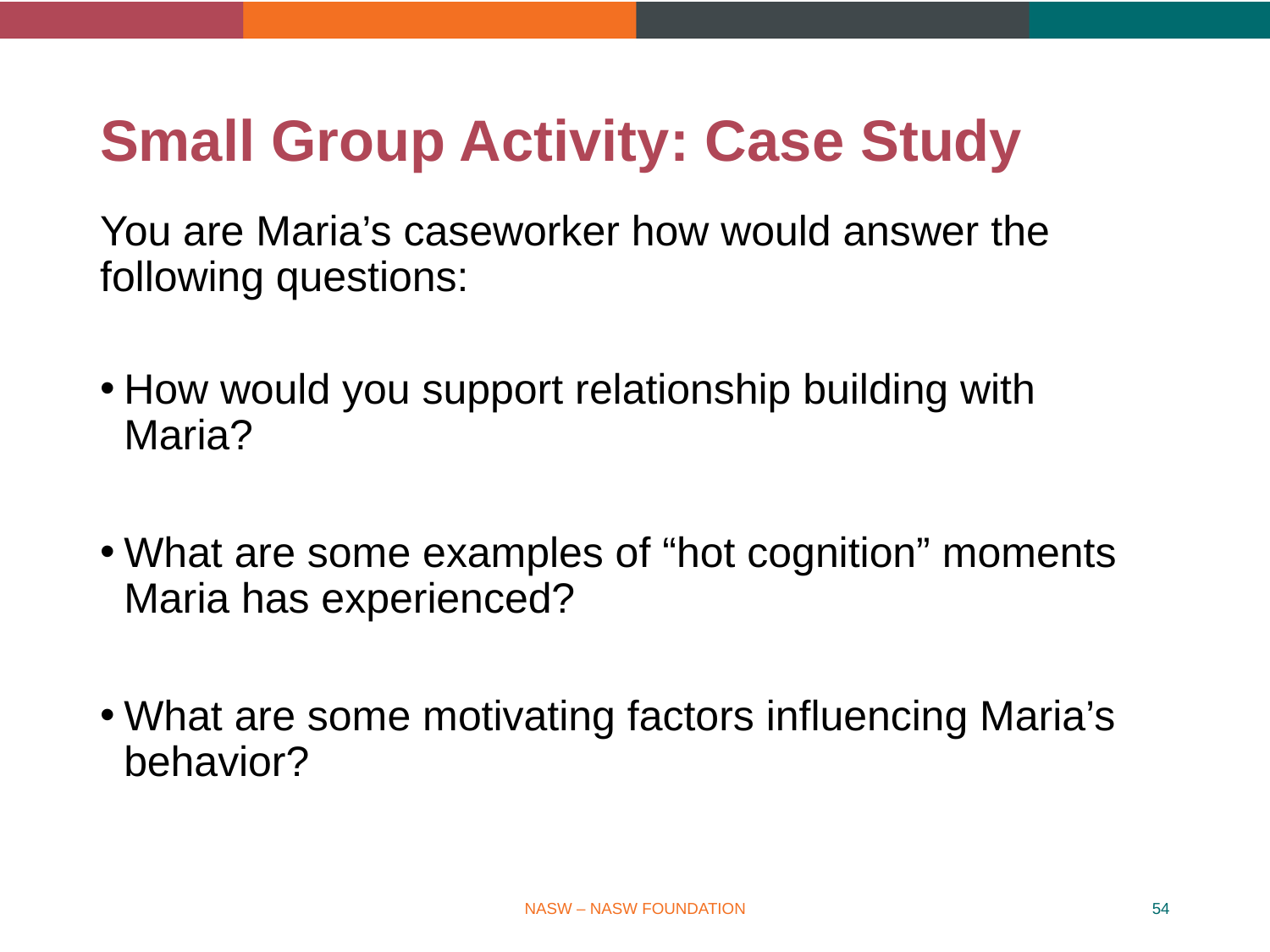

# Small Group Activity: Case Study
You are Maria’s caseworker how would answer the following questions:

How would you support relationship building with Maria?

What are some examples of “hot cognition” moments Maria has experienced?

What are some motivating factors influencing Maria’s behavior?

NASW – NASW FOUNDATION
54